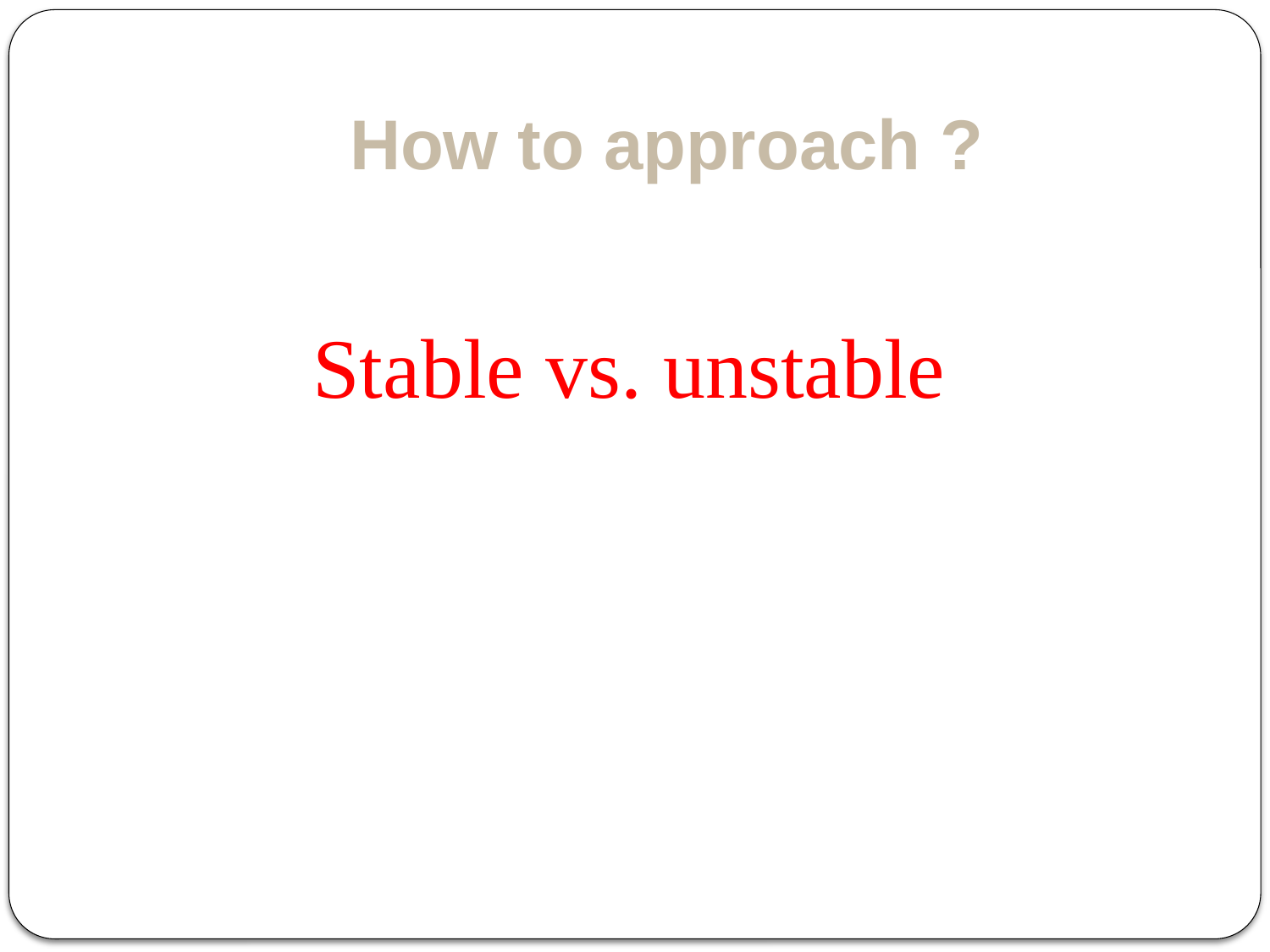

# How to approach ?
Stable vs. unstable